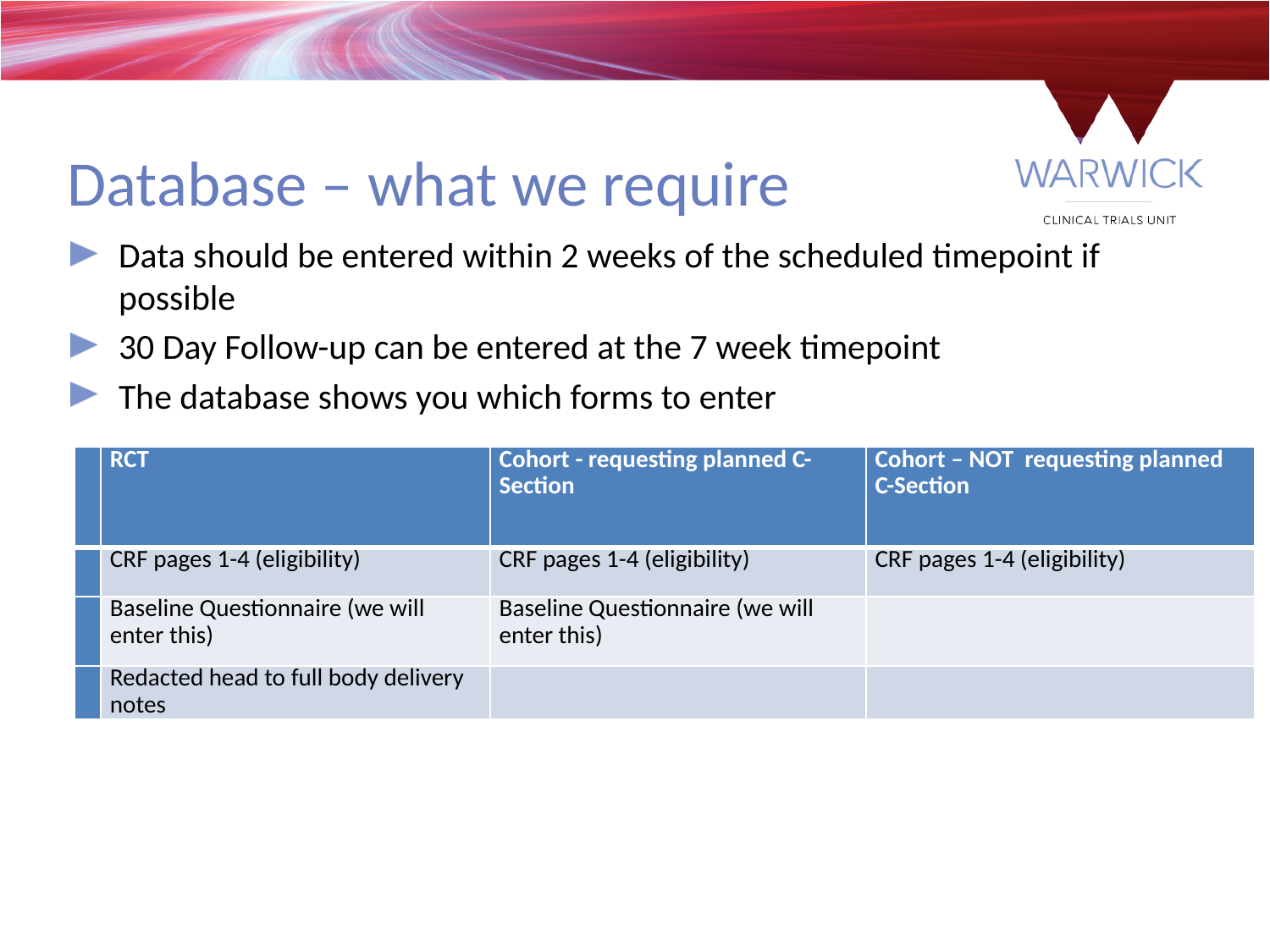

Database – what we require
Data should be entered within 2 weeks of the scheduled timepoint if possible
30 Day Follow-up can be entered at the 7 week timepoint
The database shows you which forms to enter

|  | RCT | Cohort - requesting planned C-Section | Cohort – NOT requesting planned C-Section |
| --- | --- | --- | --- |
|  | CRF pages 1-4 (eligibility) | CRF pages 1-4 (eligibility) | CRF pages 1-4 (eligibility) |
|  | Baseline Questionnaire (we will enter this) | Baseline Questionnaire (we will enter this) |  |
|  | Redacted head to full body delivery notes |  |  |